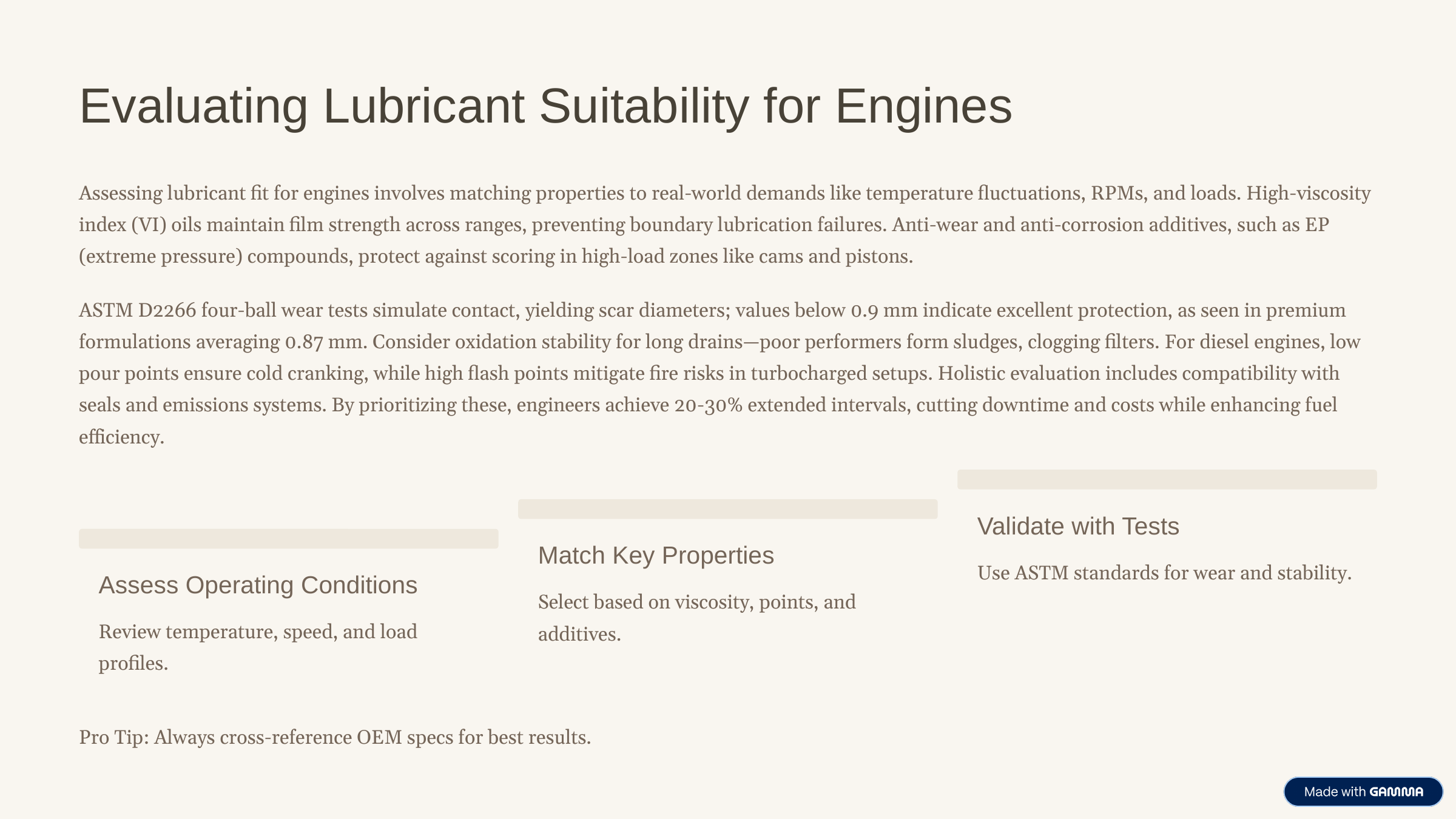

Evaluating Lubricant Suitability for Engines
Assessing lubricant fit for engines involves matching properties to real-world demands like temperature fluctuations, RPMs, and loads. High-viscosity index (VI) oils maintain film strength across ranges, preventing boundary lubrication failures. Anti-wear and anti-corrosion additives, such as EP (extreme pressure) compounds, protect against scoring in high-load zones like cams and pistons.
ASTM D2266 four-ball wear tests simulate contact, yielding scar diameters; values below 0.9 mm indicate excellent protection, as seen in premium formulations averaging 0.87 mm. Consider oxidation stability for long drains—poor performers form sludges, clogging filters. For diesel engines, low pour points ensure cold cranking, while high flash points mitigate fire risks in turbocharged setups. Holistic evaluation includes compatibility with seals and emissions systems. By prioritizing these, engineers achieve 20-30% extended intervals, cutting downtime and costs while enhancing fuel efficiency.

Validate with Tests

Match Key Properties
Use ASTM standards for wear and stability.
Assess Operating Conditions
Select based on viscosity, points, and additives.
Review temperature, speed, and load profiles.
Pro Tip: Always cross-reference OEM specs for best results.